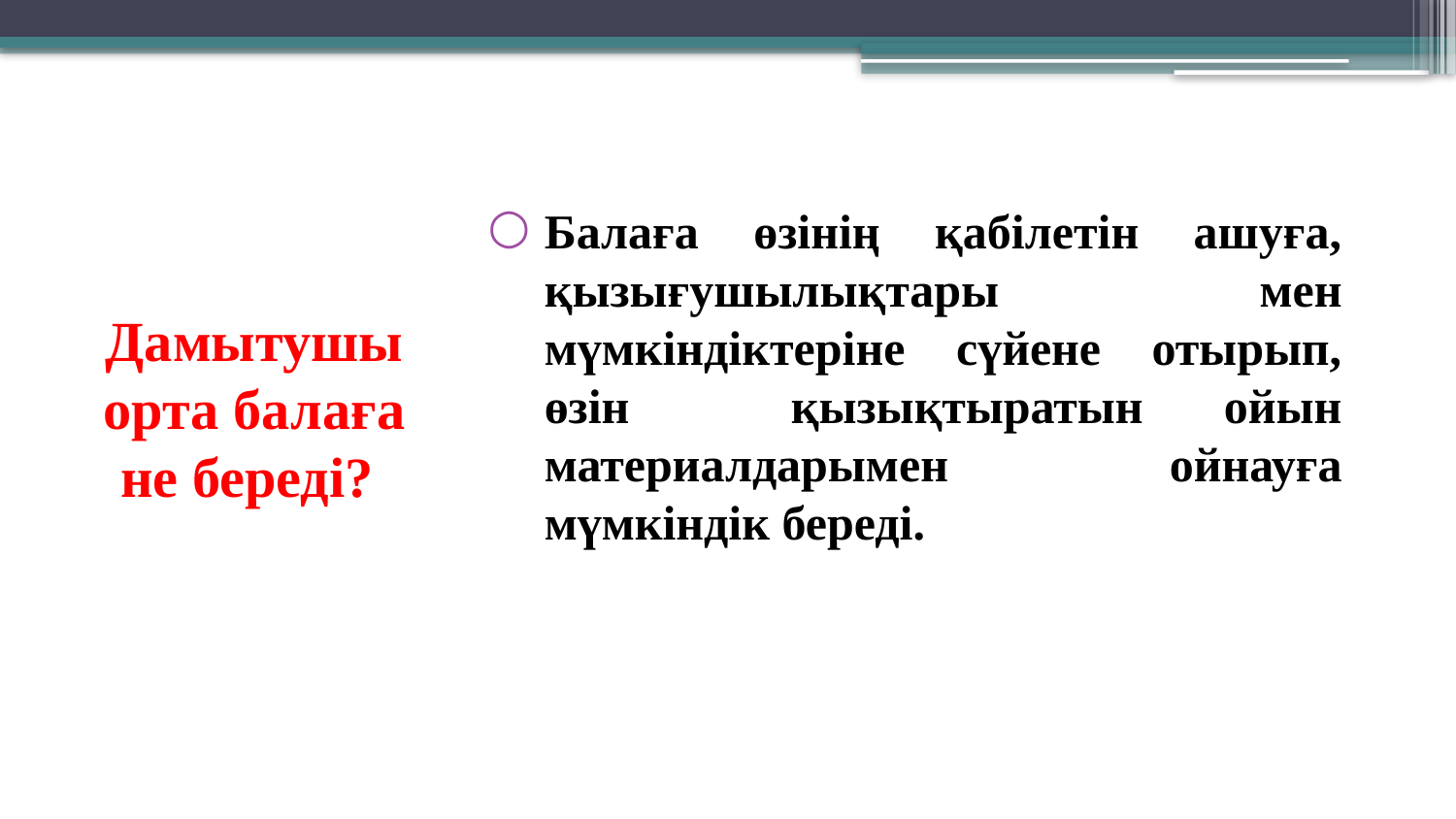

5
Балаға өзінің қабілетін ашуға, қызығушылықтары мен мүмкіндіктеріне сүйене отырып, өзін  қызықтыратын ойын материалдарымен ойнауға мүмкіндік береді.

# Дамытушы орта балаға не береді?